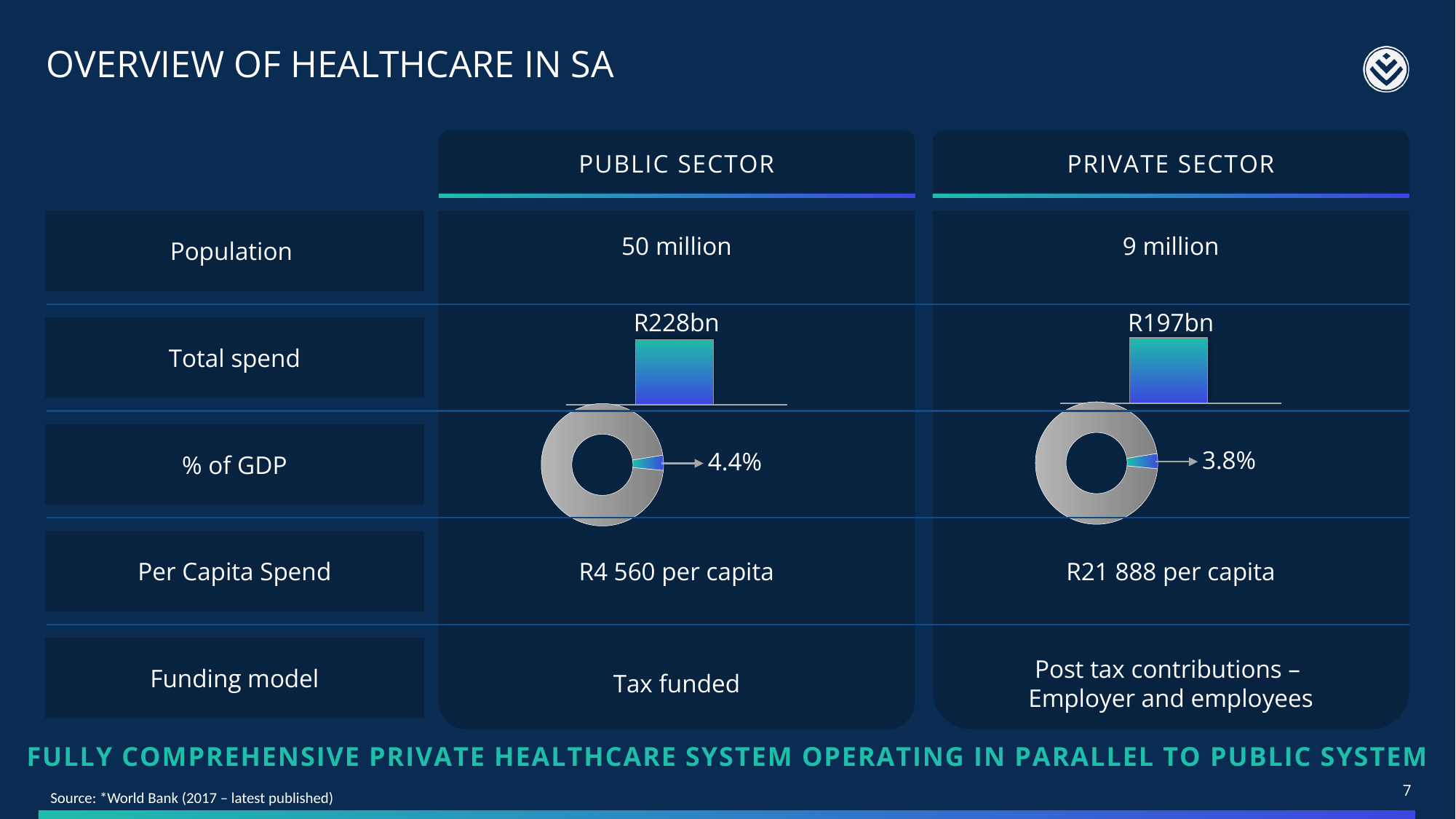

# Overview of healthcare in SA
PUBLIC SECTOR
PRIVATE SECTOR

50 million
9 million
Population

R228bn
R197bn
Total spend

### Chart

| Category | Sales |
|---|---|
| 1st Qtr | 4.0 |
| 2nd Qtr | 96.0 |
3.8%

### Chart

| Category | Sales |
|---|---|
| 1st Qtr | 4.0 |
| 2nd Qtr | 96.0 |
4.4%
% of GDP
Per Capita Spend
R4 560 per capita
R21 888 per capita
Funding model
Post tax contributions –
Employer and employees
Tax funded
FULLY COMPREHENSIVE PRIVATE HEALTHCARE SYSTEM OPERATING IN PARALLEL TO PUBLIC SYSTEM
Source: *World Bank (2017 – latest published)